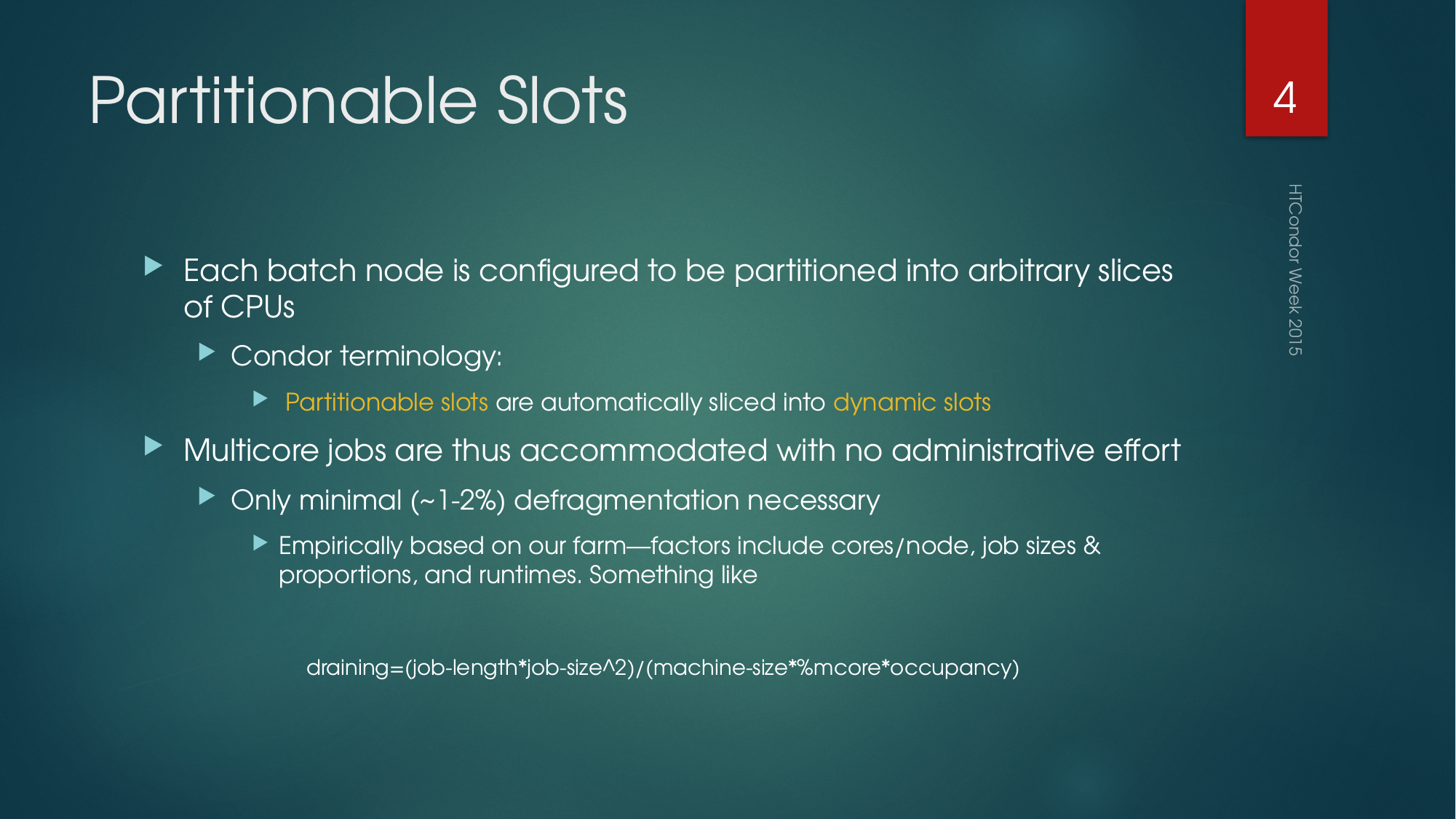

4
# Partitionable Slots
Each batch node is configured to be partitioned into arbitrary slices of CPUs
Condor terminology:
 Partitionable slots are automatically sliced into dynamic slots
Multicore jobs are thus accommodated with no administrative effort
Only minimal (~1-2%) defragmentation necessary
Empirically based on our farm—factors include cores/node, job sizes & proportions, and runtimes. Something like

draining=(job-length*job-size^2)/(machine-size*%mcore*occupancy)
HTCondor Week 2015